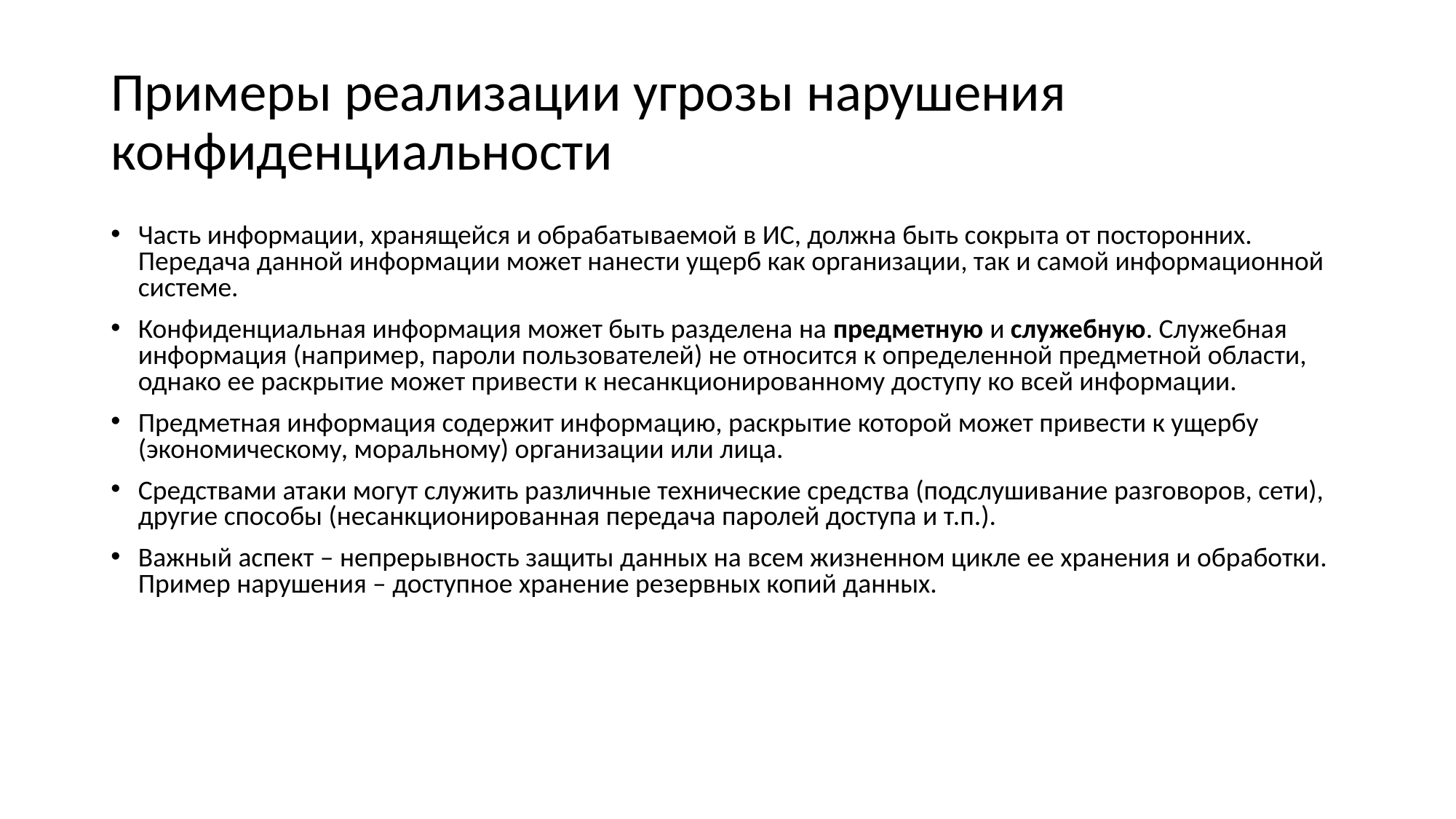

# Примеры реализации угрозы нарушения конфиденциальности
Часть информации, хранящейся и обрабатываемой в ИС, должна быть сокрыта от посторонних. Передача данной информации может нанести ущерб как организации, так и самой информационной системе.
Конфиденциальная информация может быть разделена на предметную и служебную. Служебная информация (например, пароли пользователей) не относится к определенной предметной области, однако ее раскрытие может привести к несанкционированному доступу ко всей информации.
Предметная информация содержит информацию, раскрытие которой может привести к ущербу (экономическому, моральному) организации или лица.
Средствами атаки могут служить различные технические средства (подслушивание разговоров, сети), другие способы (несанкционированная передача паролей доступа и т.п.).
Важный аспект – непрерывность защиты данных на всем жизненном цикле ее хранения и обработки. Пример нарушения – доступное хранение резервных копий данных.